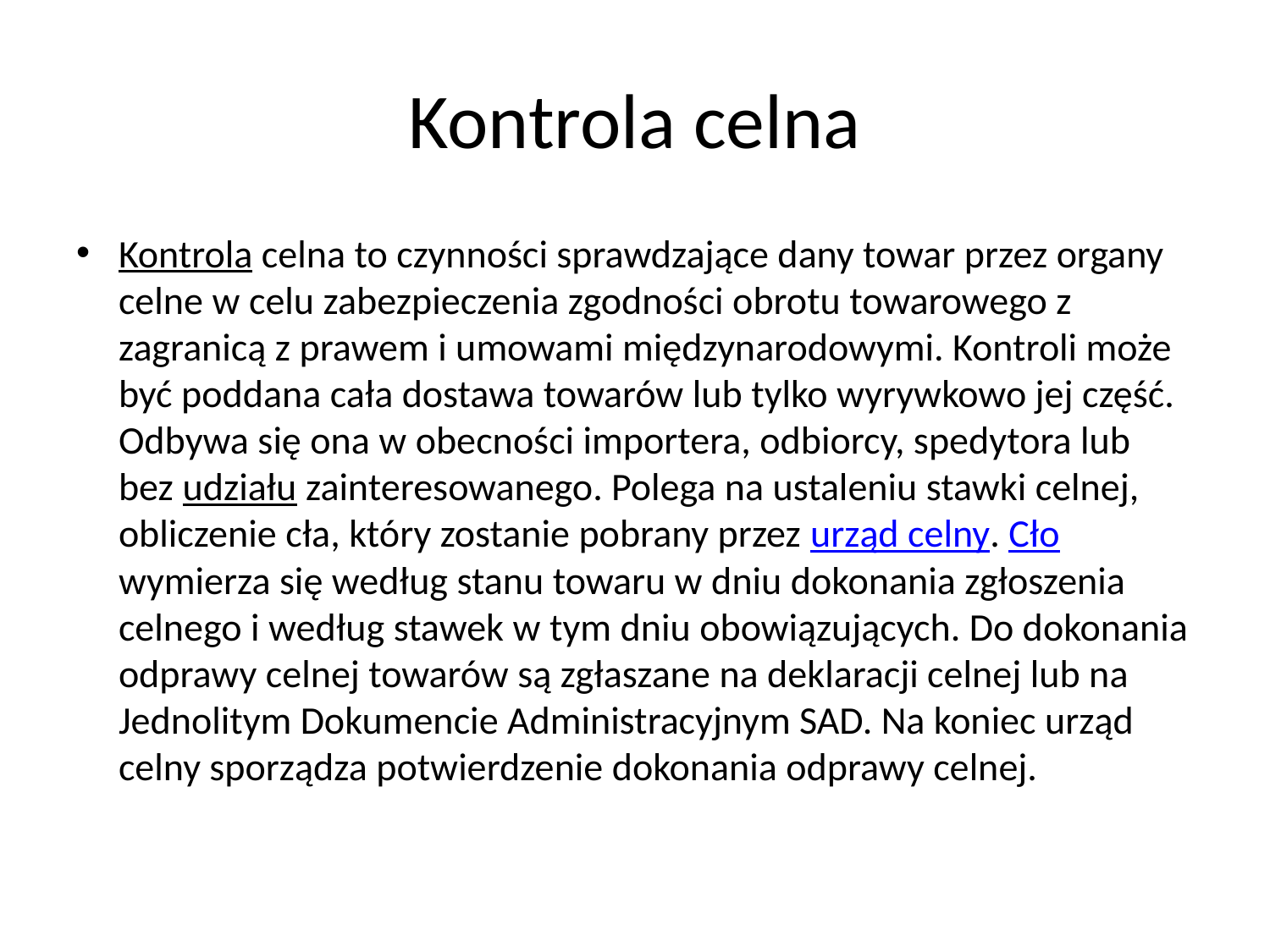

# Kontrola celna
Kontrola celna to czynności sprawdzające dany towar przez organy celne w celu zabezpieczenia zgodności obrotu towarowego z zagranicą z prawem i umowami międzynarodowymi. Kontroli może być poddana cała dostawa towarów lub tylko wyrywkowo jej część. Odbywa się ona w obecności importera, odbiorcy, spedytora lub bez udziału zainteresowanego. Polega na ustaleniu stawki celnej, obliczenie cła, który zostanie pobrany przez urząd celny. Cło wymierza się według stanu towaru w dniu dokonania zgłoszenia celnego i według stawek w tym dniu obowiązujących. Do dokonania odprawy celnej towarów są zgłaszane na deklaracji celnej lub na Jednolitym Dokumencie Administracyjnym SAD. Na koniec urząd celny sporządza potwierdzenie dokonania odprawy celnej.